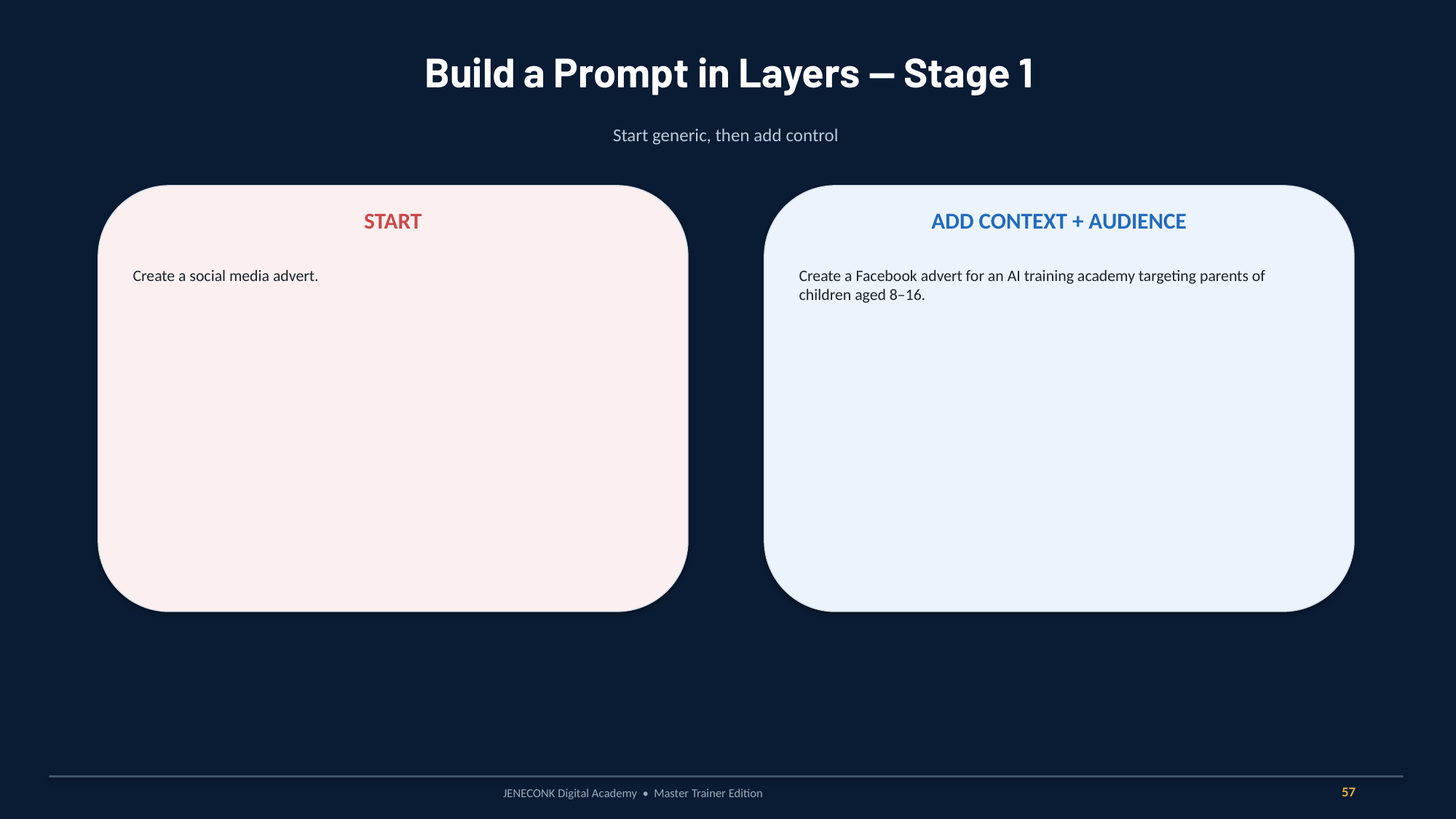

Build a Prompt in Layers — Stage 1
Start generic, then add control

START
ADD CONTEXT + AUDIENCE
Create a social media advert.
Create a Facebook advert for an AI training academy targeting parents of children aged 8–16.

57
JENECONK Digital Academy  •  Master Trainer Edition